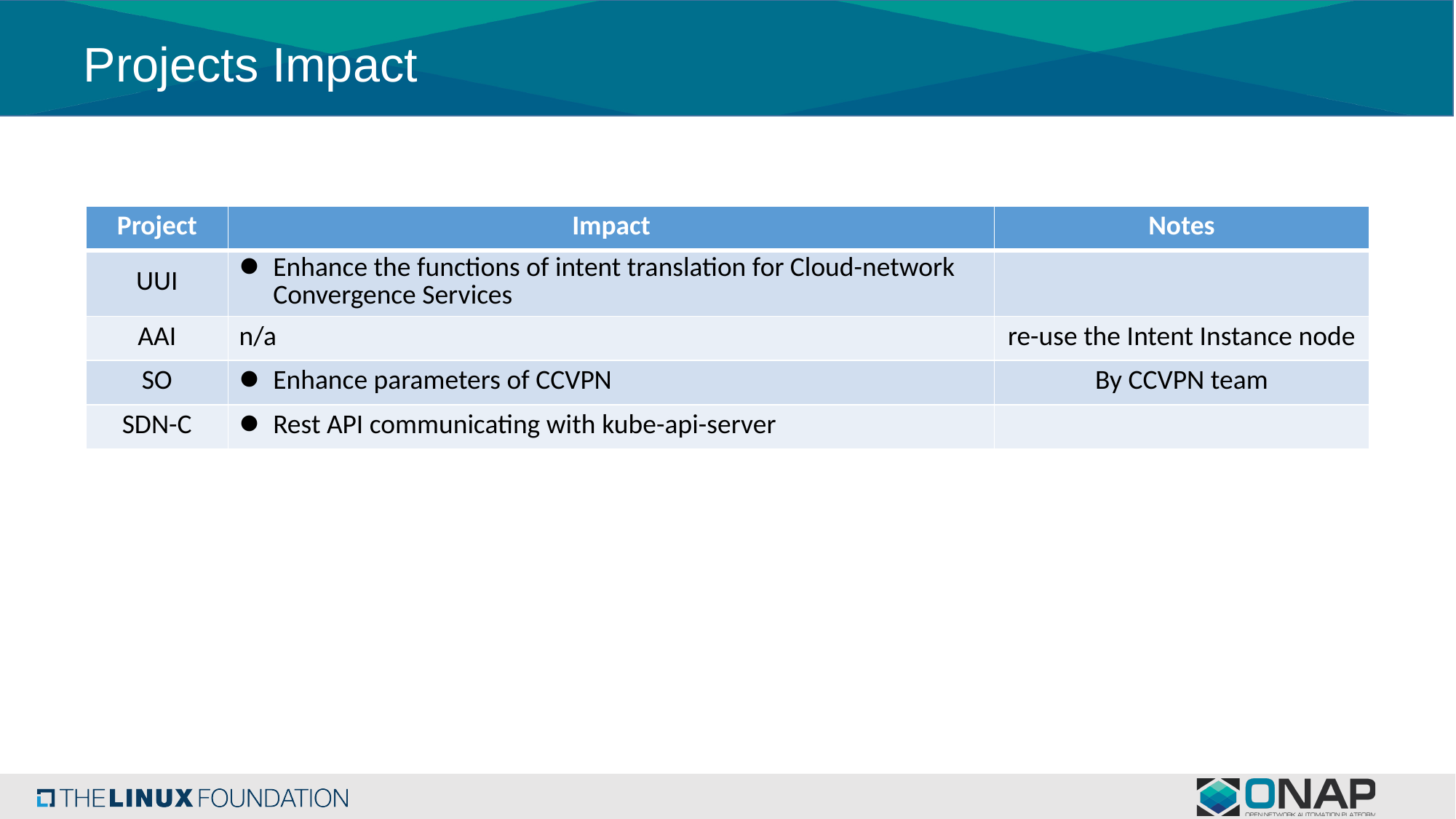

# Projects Impact
| Project | Impact | Notes |
| --- | --- | --- |
| UUI | Enhance the functions of intent translation for Cloud-network Convergence Services |  |
| AAI | n/a | re-use the Intent Instance node |
| SO | Enhance parameters of CCVPN | By CCVPN team |
| SDN-C | Rest API communicating with kube-api-server |  |